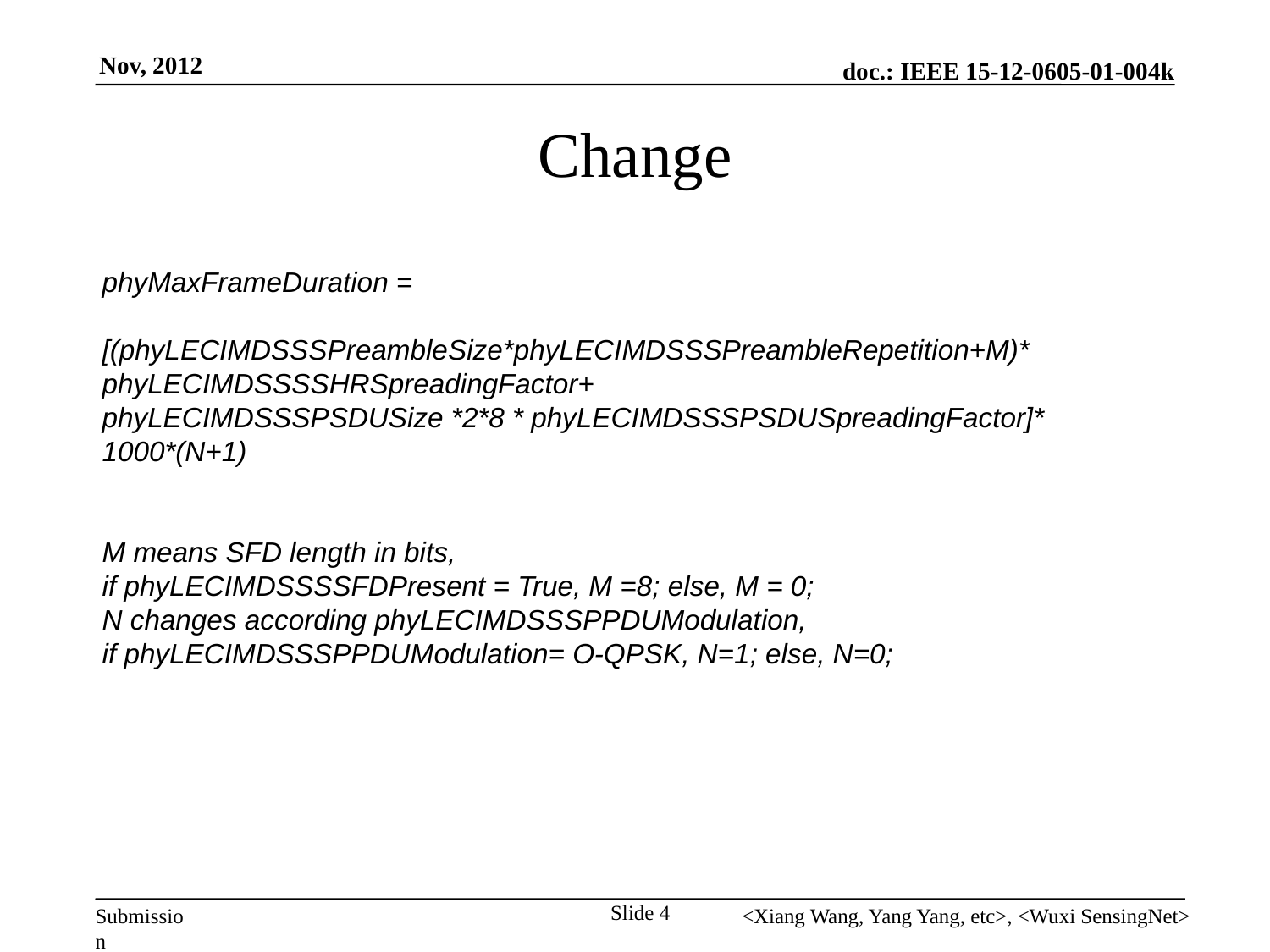

# Change

phyMaxFrameDuration =

[(phyLECIMDSSSPreambleSize*phyLECIMDSSSPreambleRepetition+M)*
phyLECIMDSSSSHRSpreadingFactor+
phyLECIMDSSSPSDUSize *2*8 * phyLECIMDSSSPSDUSpreadingFactor]*
1000*(N+1)

M means SFD length in bits,
if phyLECIMDSSSSFDPresent = True, M =8; else, M = 0;
N changes according phyLECIMDSSSPPDUModulation,
if phyLECIMDSSSPPDUModulation= O-QPSK, N=1; else, N=0;

Slide 4